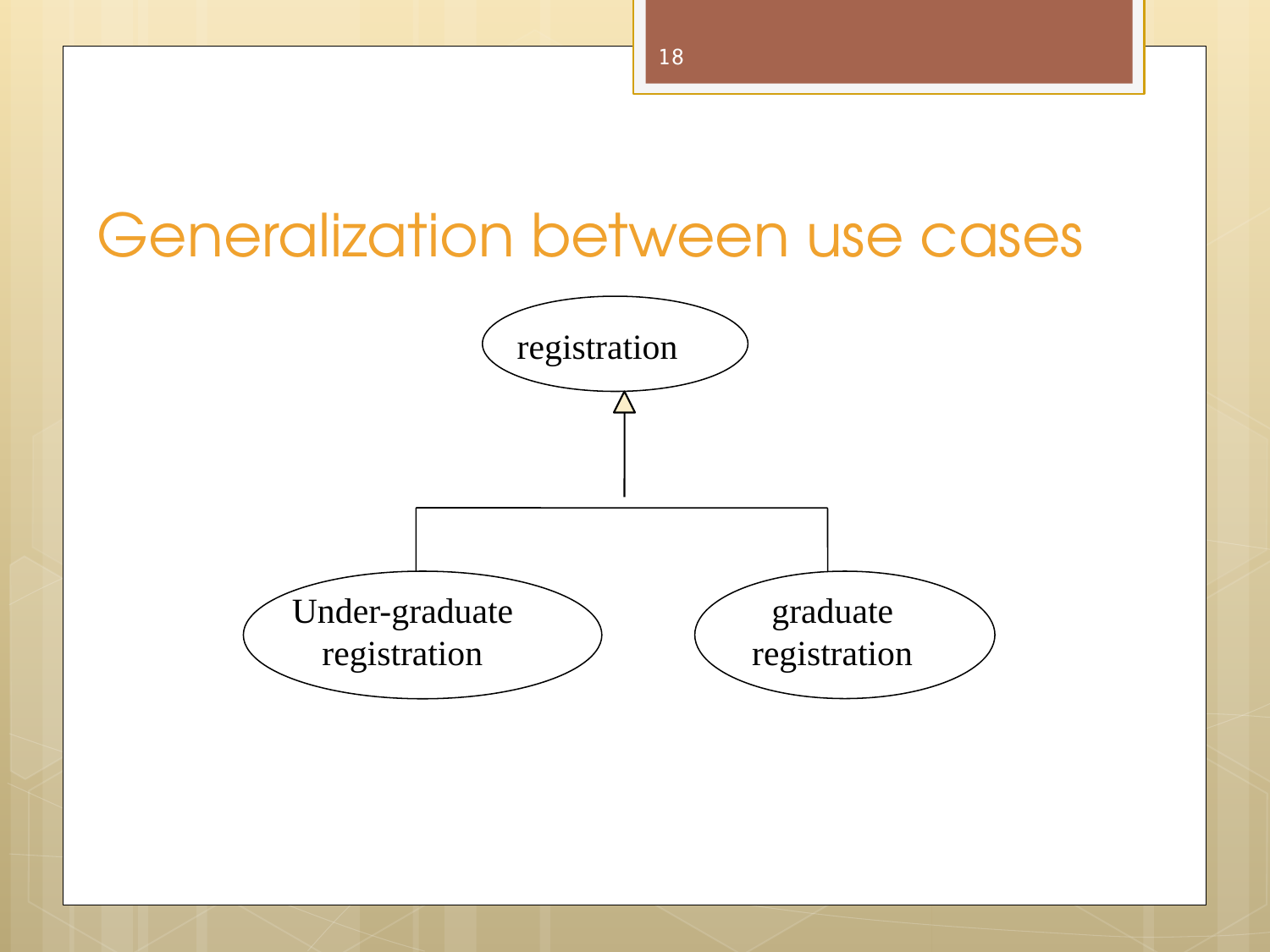

18
# Generalization between use cases

registration

Under-graduate
registration
graduate
registration